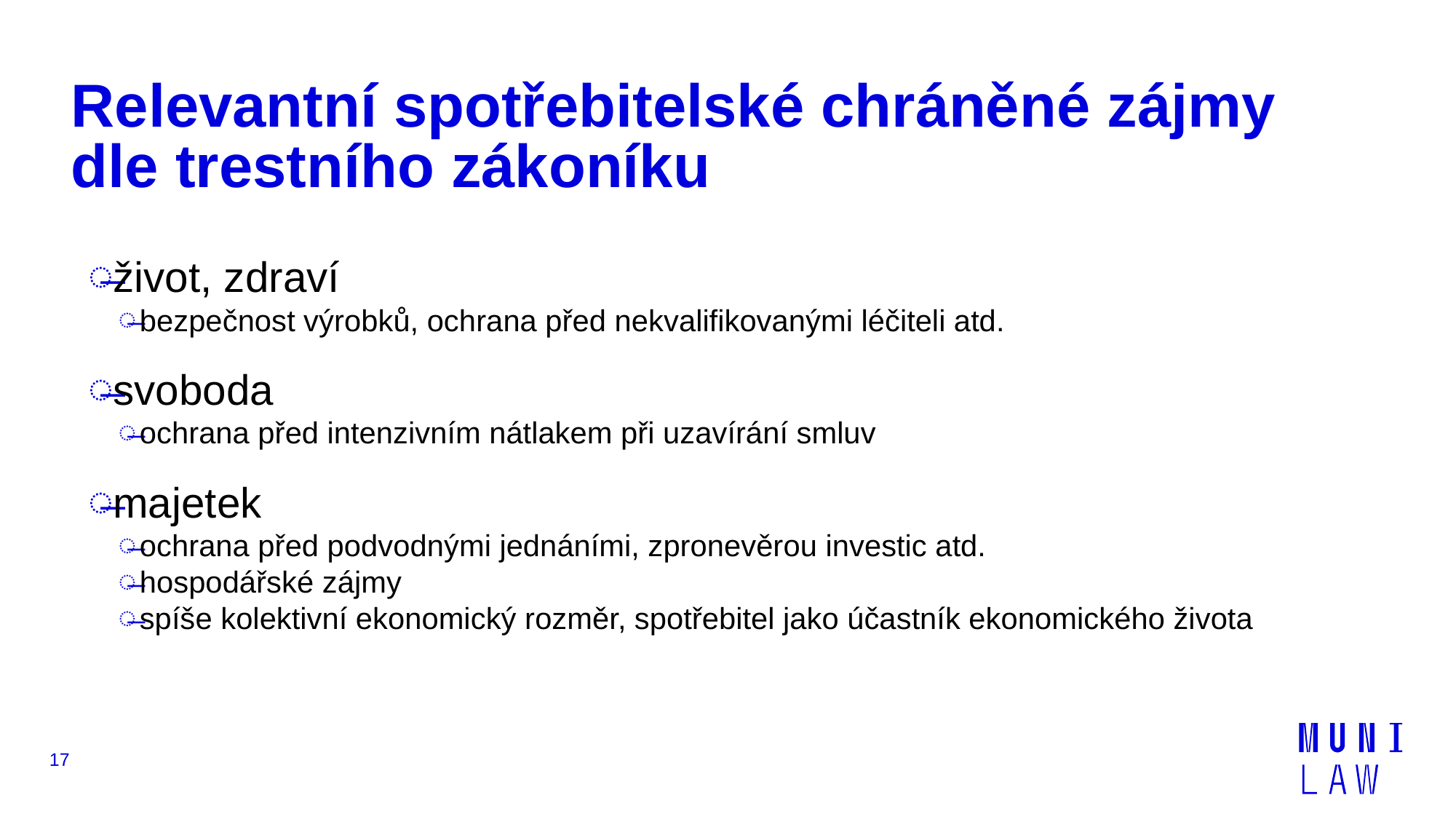

# Relevantní spotřebitelské chráněné zájmy dle trestního zákoníku
život, zdraví
bezpečnost výrobků, ochrana před nekvalifikovanými léčiteli atd.
svoboda
ochrana před intenzivním nátlakem při uzavírání smluv
majetek
ochrana před podvodnými jednáními, zpronevěrou investic atd.
hospodářské zájmy
spíše kolektivní ekonomický rozměr, spotřebitel jako účastník ekonomického života

17